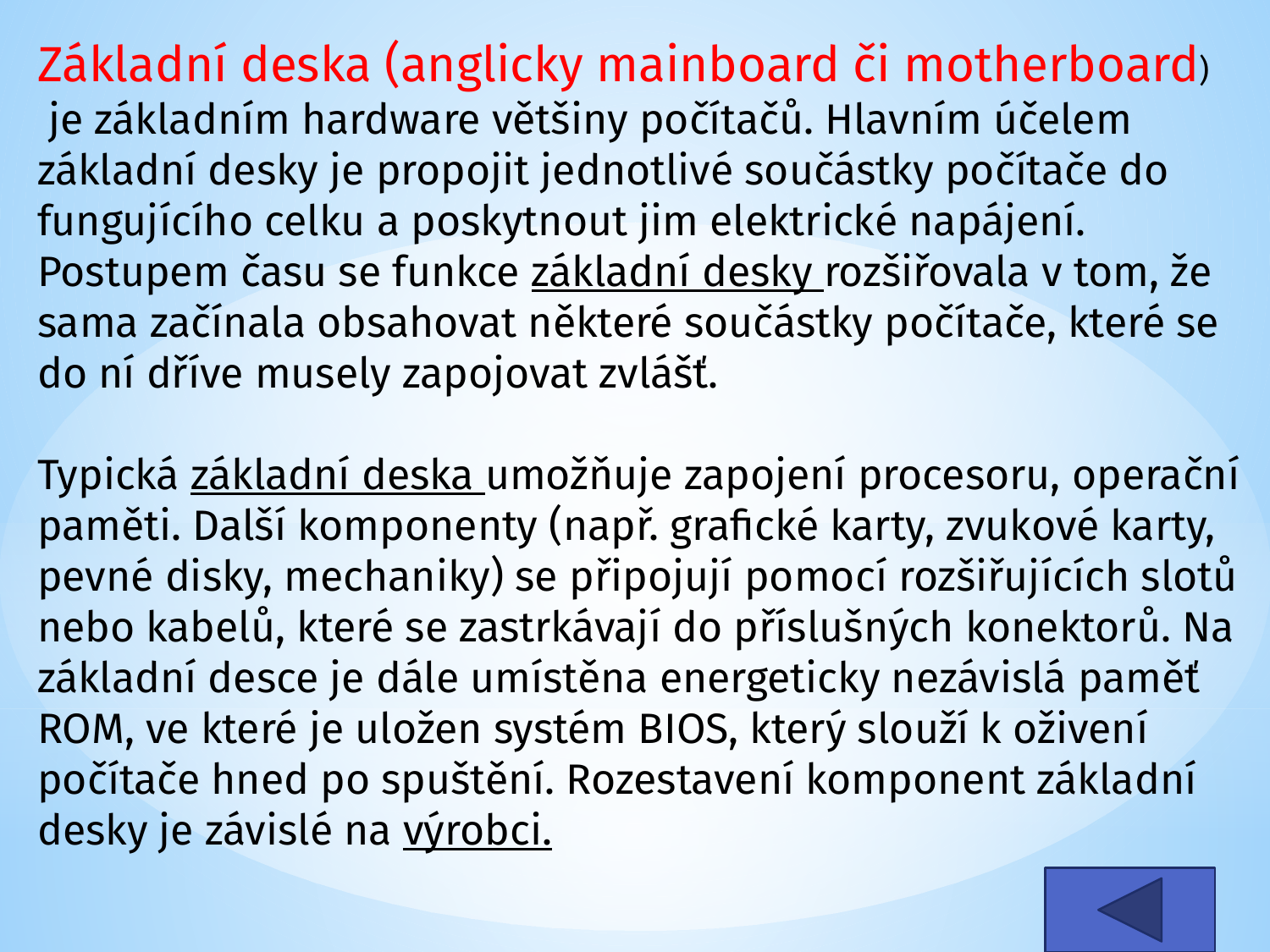

Základní deska (anglicky mainboard či motherboard)
 je základním hardware většiny počítačů. Hlavním účelem základní desky je propojit jednotlivé součástky počítače do fungujícího celku a poskytnout jim elektrické napájení. Postupem času se funkce základní desky rozšiřovala v tom, že sama začínala obsahovat některé součástky počítače, které se do ní dříve musely zapojovat zvlášť.

Typická základní deska umožňuje zapojení procesoru, operační paměti. Další komponenty (např. grafické karty, zvukové karty, pevné disky, mechaniky) se připojují pomocí rozšiřujících slotů nebo kabelů, které se zastrkávají do příslušných konektorů. Na základní desce je dále umístěna energeticky nezávislá paměť ROM, ve které je uložen systém BIOS, který slouží k oživení počítače hned po spuštění. Rozestavení komponent základní
desky je závislé na výrobci.